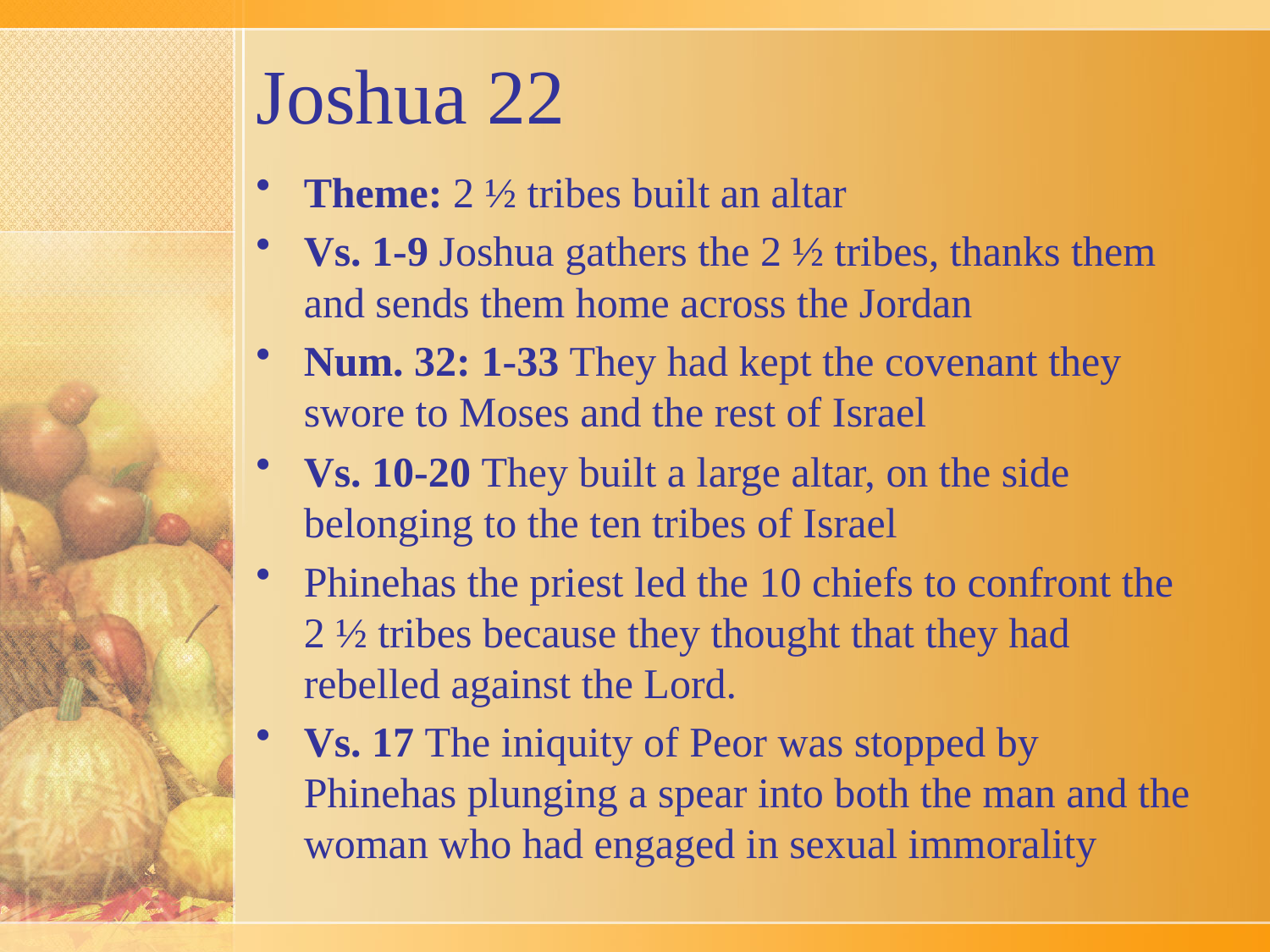

# Joshua 22
Theme: 2 ½ tribes built an altar
Vs. 1-9 Joshua gathers the 2 ½ tribes, thanks them and sends them home across the Jordan
Num. 32: 1-33 They had kept the covenant they swore to Moses and the rest of Israel
Vs. 10-20 They built a large altar, on the side belonging to the ten tribes of Israel
Phinehas the priest led the 10 chiefs to confront the 2 ½ tribes because they thought that they had rebelled against the Lord.
Vs. 17 The iniquity of Peor was stopped by Phinehas plunging a spear into both the man and the woman who had engaged in sexual immorality